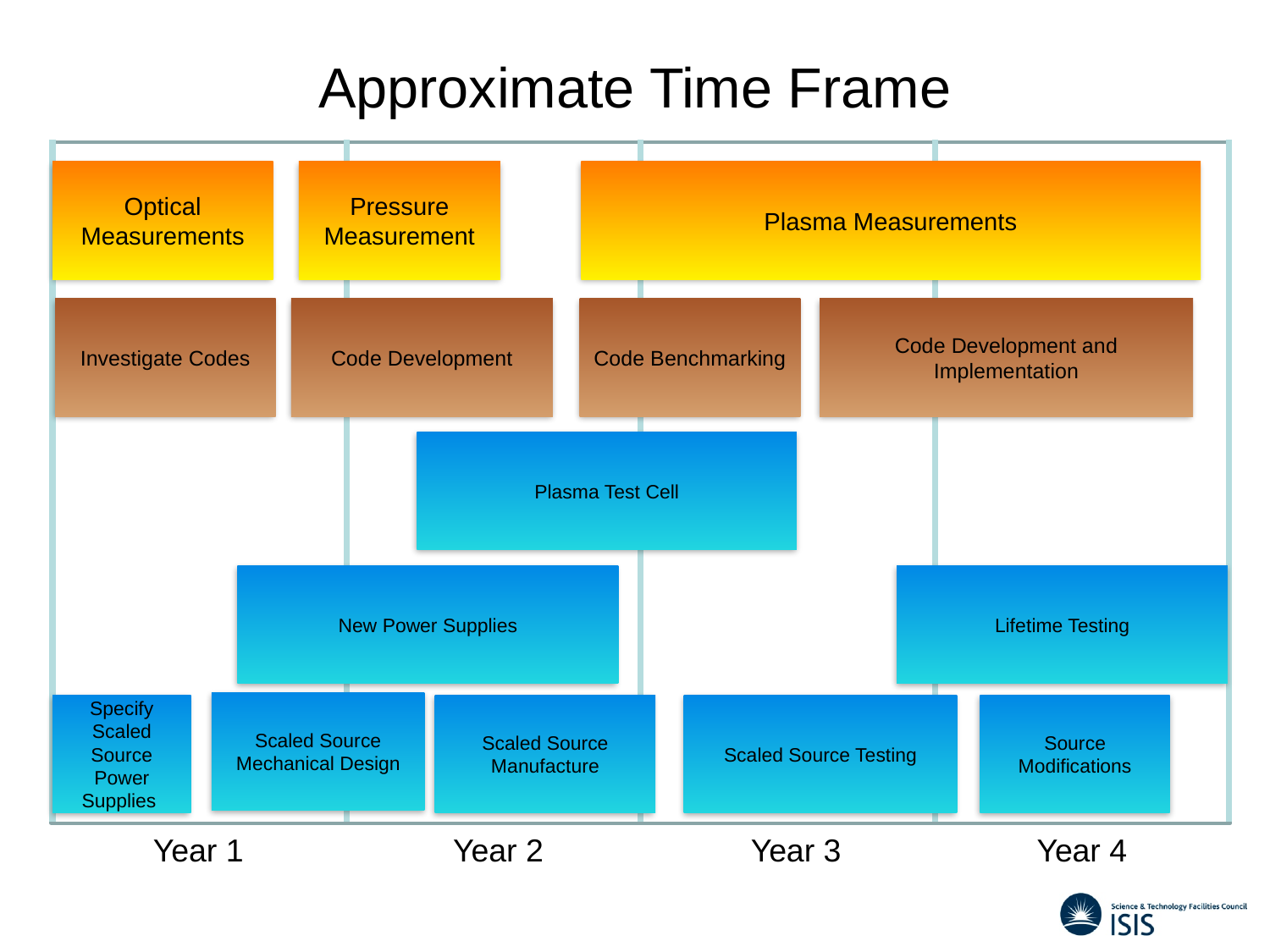

# Approximate Time Frame

Optical Measurements
Pressure Measurement
Plasma Measurements
Investigate Codes
Code Development
Code Benchmarking
Code Development and Implementation
Plasma Test Cell
New Power Supplies
Lifetime Testing
Scaled Source Mechanical Design
Specify Scaled Source Power Supplies
Scaled Source Manufacture
Scaled Source Testing
Source Modifications
Year 1
Year 2
Year 3
Year 4